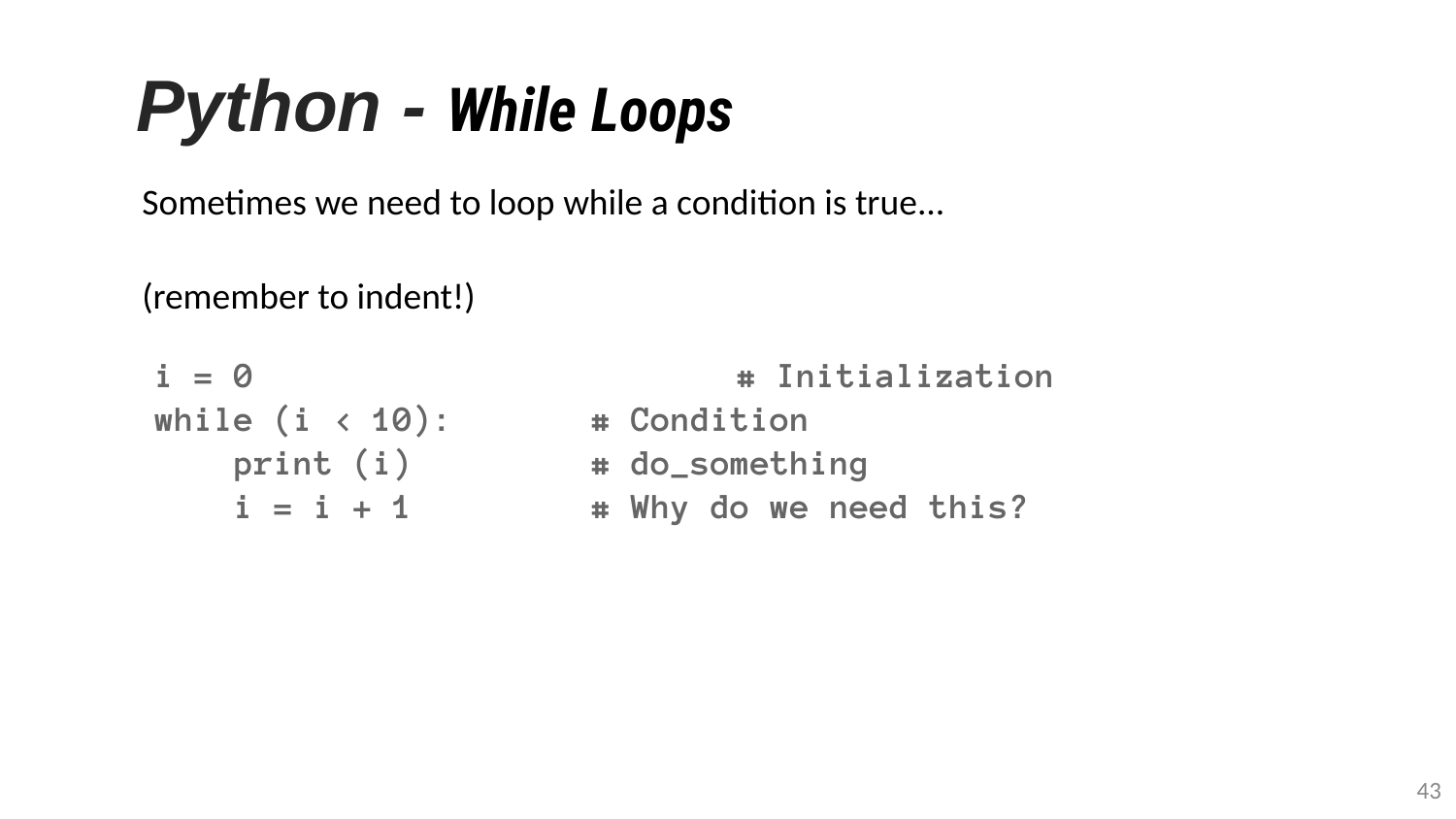

# Python - While Loops
Sometimes we need to loop while a condition is true...
(remember to indent!)

i = 0    			# Initialization
while (i < 10):	# Condition
    print (i)		# do_something
    i = i + 1		# Why do we need this?
43